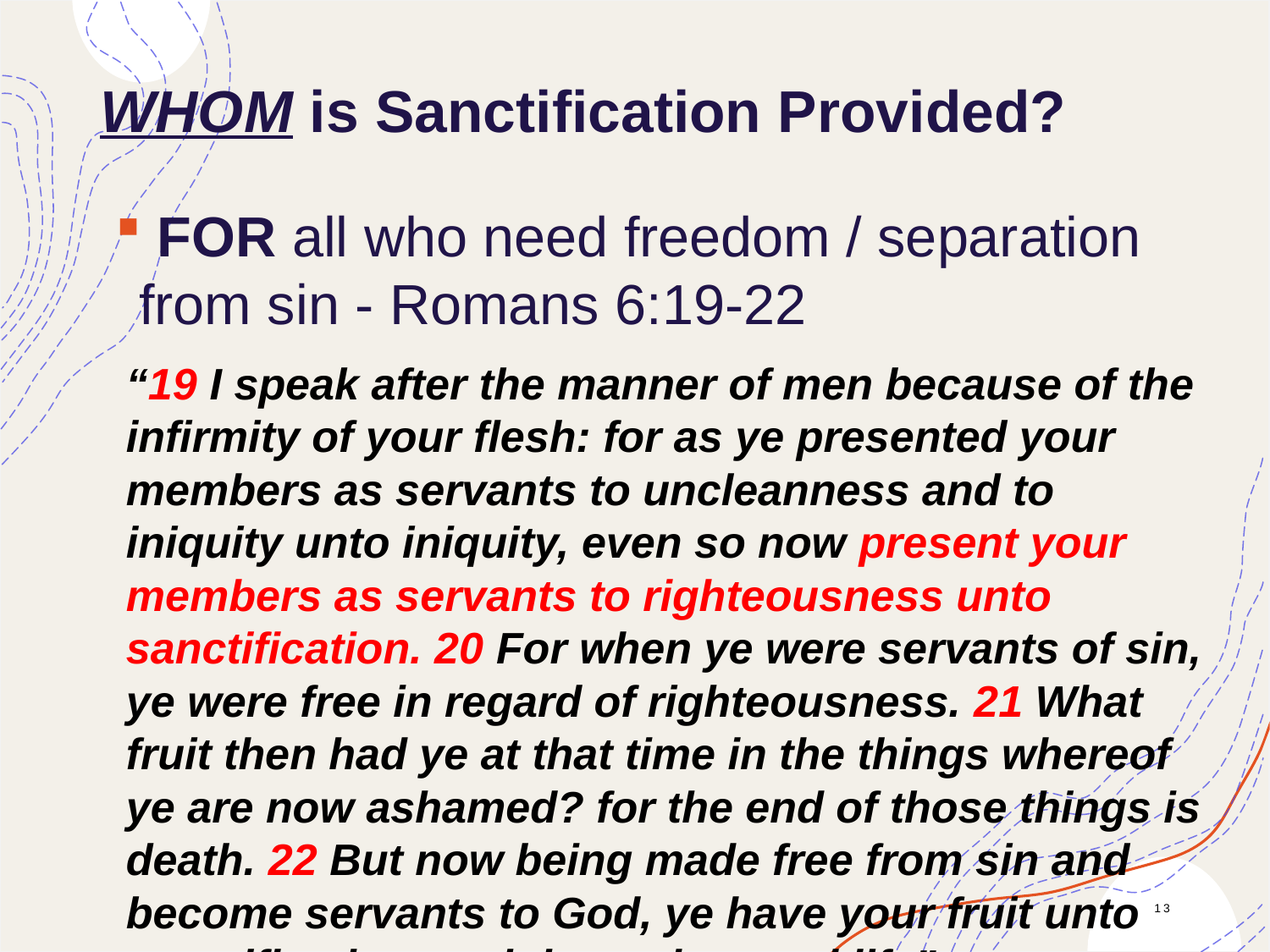

# WHOM is Sanctification Provided?
 FOR all who need freedom / separation from sin - Romans 6:19-22

“19 I speak after the manner of men because of the infirmity of your flesh: for as ye presented your members as servants to uncleanness and to iniquity unto iniquity, even so now present your members as servants to righteousness unto sanctification. 20 For when ye were servants of sin, ye were free in regard of righteousness. 21 What fruit then had ye at that time in the things whereof ye are now ashamed? for the end of those things is death. 22 But now being made free from sin and become servants to God, ye have your fruit unto sanctification, and the end eternal life”
13